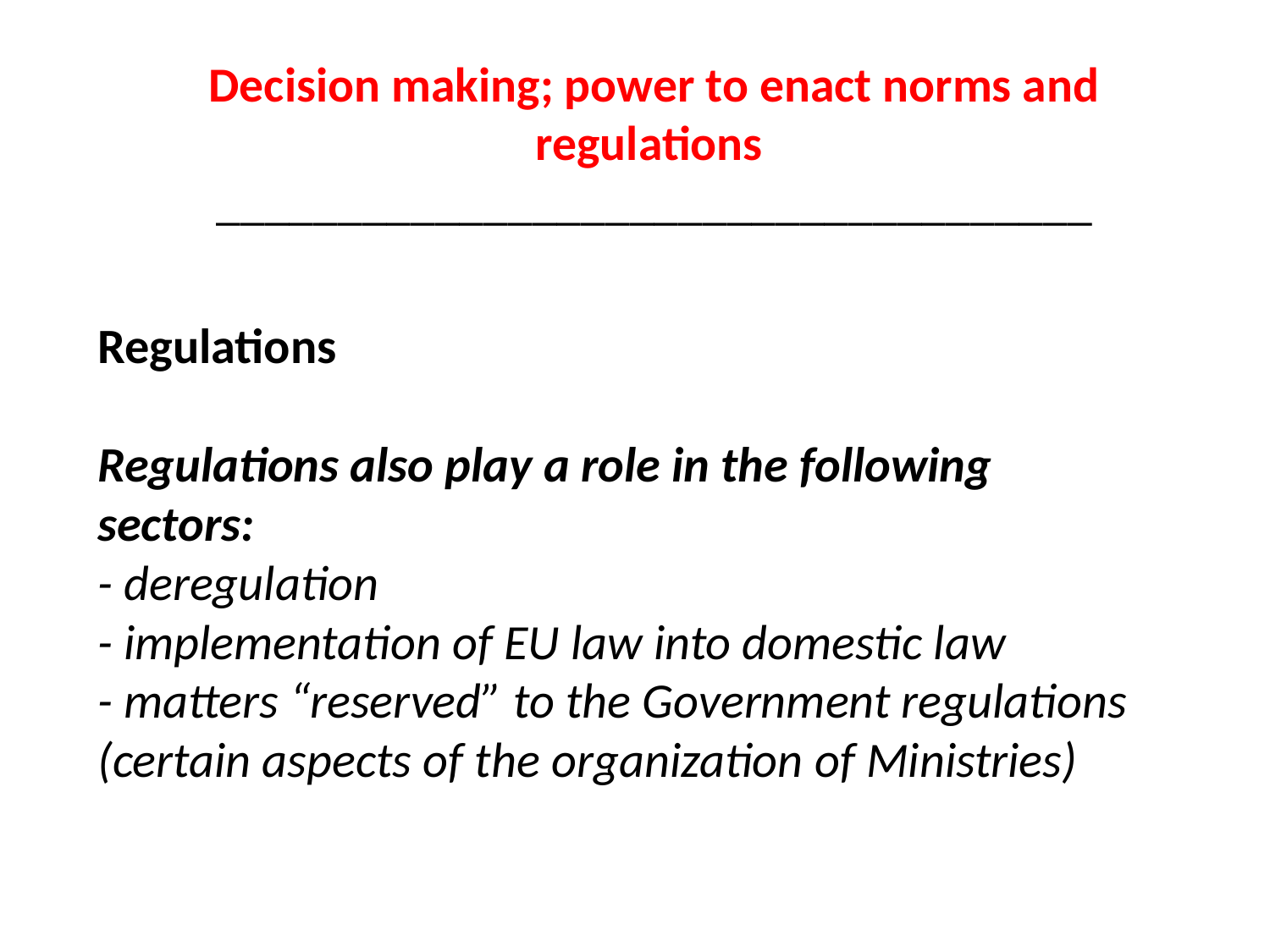

Decision making; power to enact norms and regulations
____________________________________
# Regulations Regulations also play a role in the following sectors: - deregulation - implementation of EU law into domestic law - matters “reserved” to the Government regulations (certain aspects of the organization of Ministries)